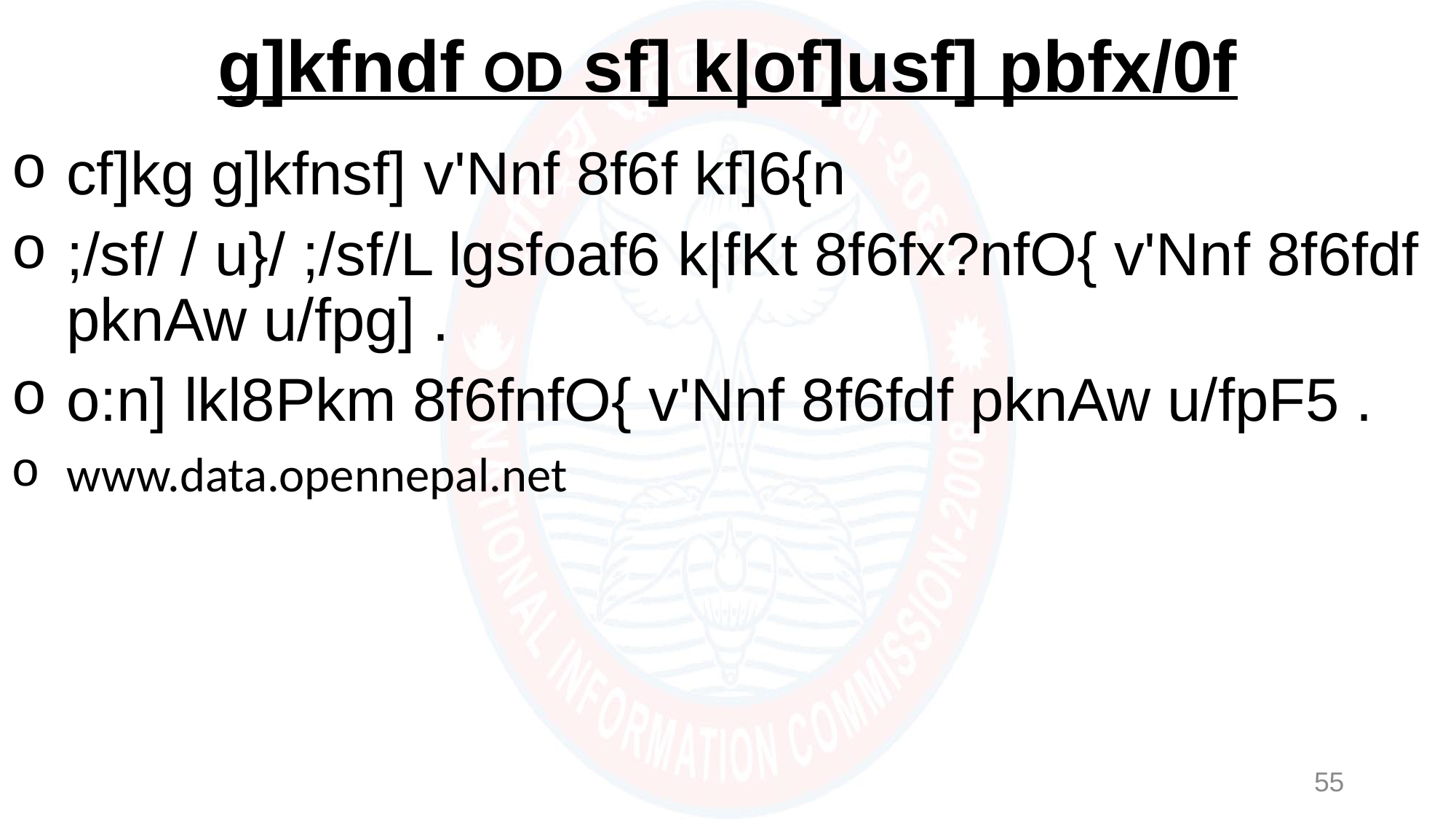

# g]kfndf OD sf] k|of]usf] pbfx/0f
cf]kg g]kfnsf] v'Nnf 8f6f kf]6{n
;/sf/ / u}/ ;/sf/L lgsfoaf6 k|fKt 8f6fx?nfO{ v'Nnf 8f6fdf pknAw u/fpg] .
o:n] lkl8Pkm 8f6fnfO{ v'Nnf 8f6fdf pknAw u/fpF5 .
www.data.opennepal.net
55